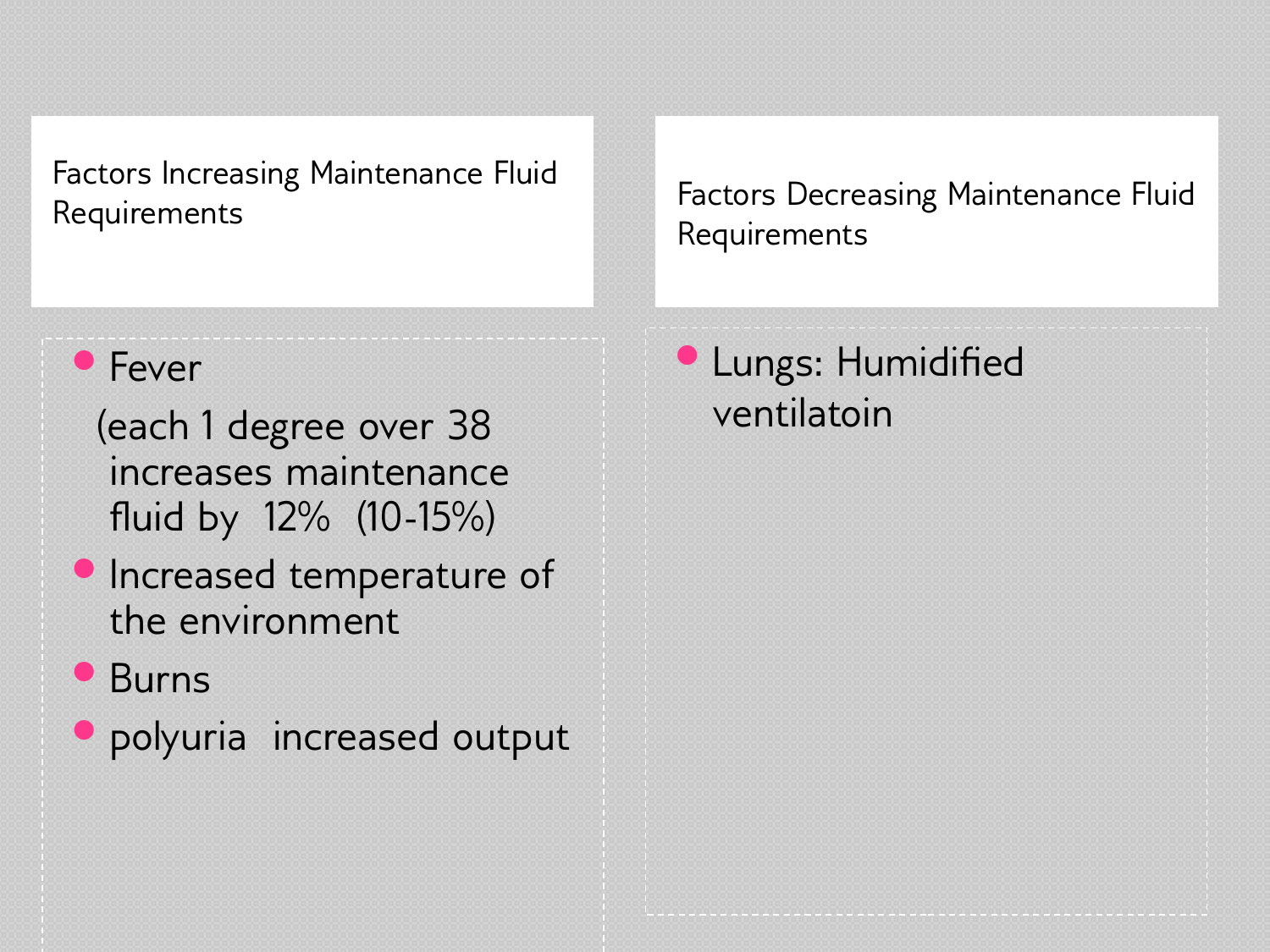

Factors Increasing Maintenance Fluid Requirements

Factors Decreasing Maintenance Fluid Requirements
Lungs: Humidified ventilatoin
Fever
  (each 1 degree over 38 increases maintenance fluid by  12%  (10-15%)
Increased temperature of the environment
Burns
polyuria  increased output